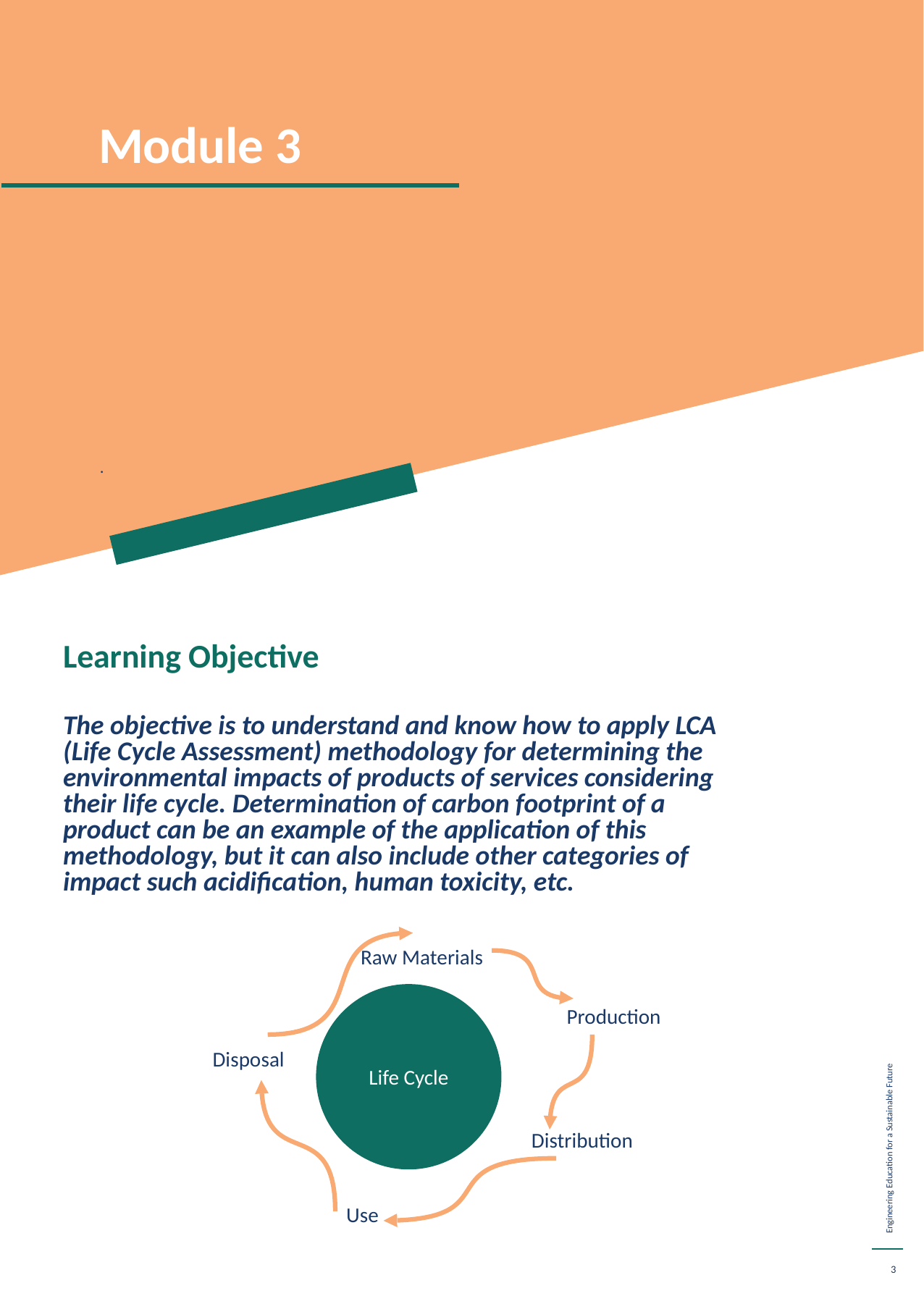

Module 3

.
Learning Objective

The objective is to understand and know how to apply LCA (Life Cycle Assessment) methodology for determining the environmental impacts of products of services considering their life cycle. Determination of carbon footprint of a product can be an example of the application of this methodology, but it can also include other categories of impact such acidification, human toxicity, etc.

Life Cycle Assessment

Raw Materials
Life Cycle
Production
Disposal
Distribution
Use